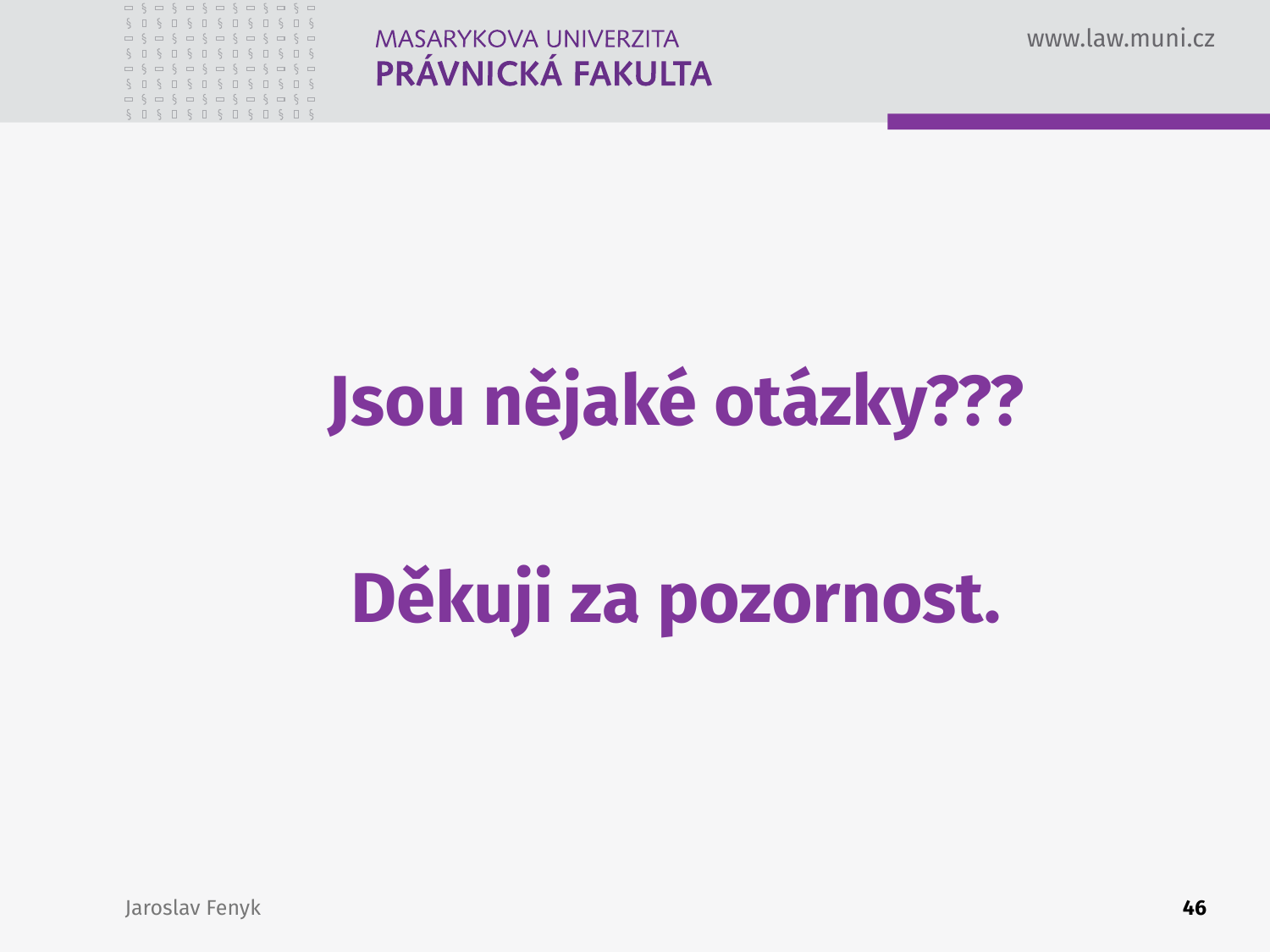

Jsou nějaké otázky???

Děkuji za pozornost.

Jaroslav Fenyk
46